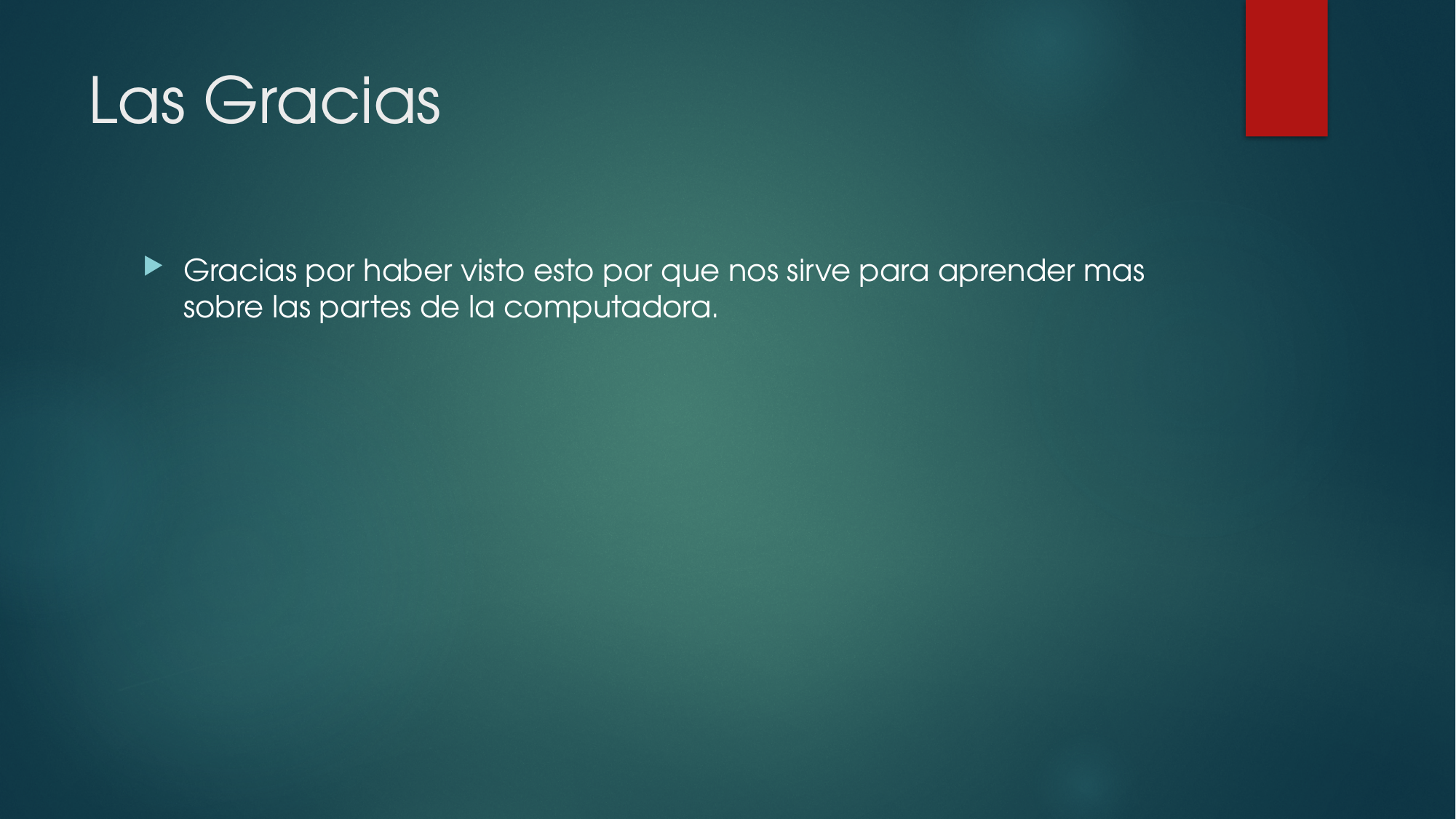

# Las Gracias
Gracias por haber visto esto por que nos sirve para aprender mas sobre las partes de la computadora.